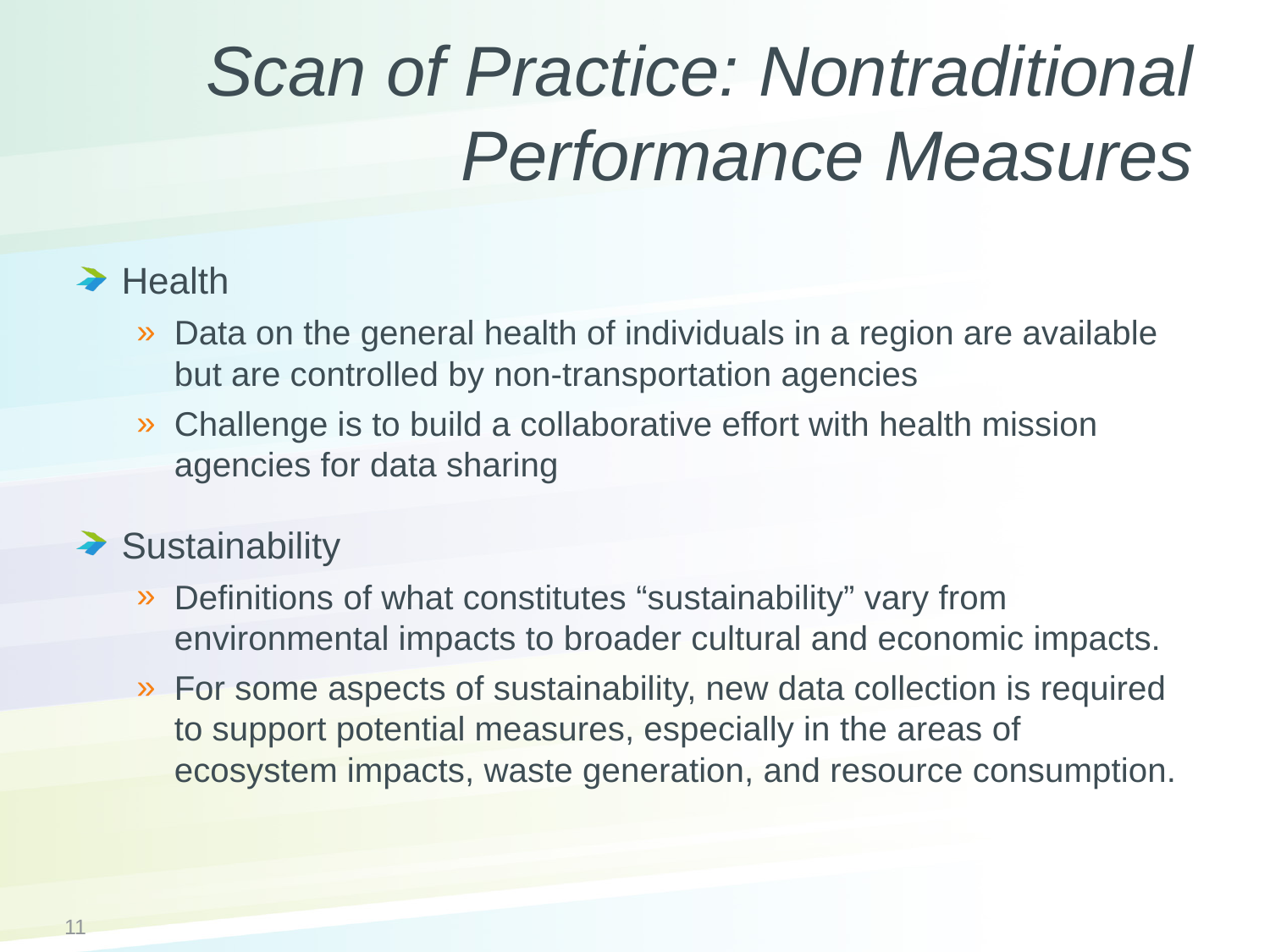

# Scan of Practice: Nontraditional Performance Measures
Health
Data on the general health of individuals in a region are available but are controlled by non-transportation agencies
Challenge is to build a collaborative effort with health mission agencies for data sharing
Sustainability
Definitions of what constitutes “sustainability” vary from environmental impacts to broader cultural and economic impacts.
For some aspects of sustainability, new data collection is required to support potential measures, especially in the areas of ecosystem impacts, waste generation, and resource consumption.

11